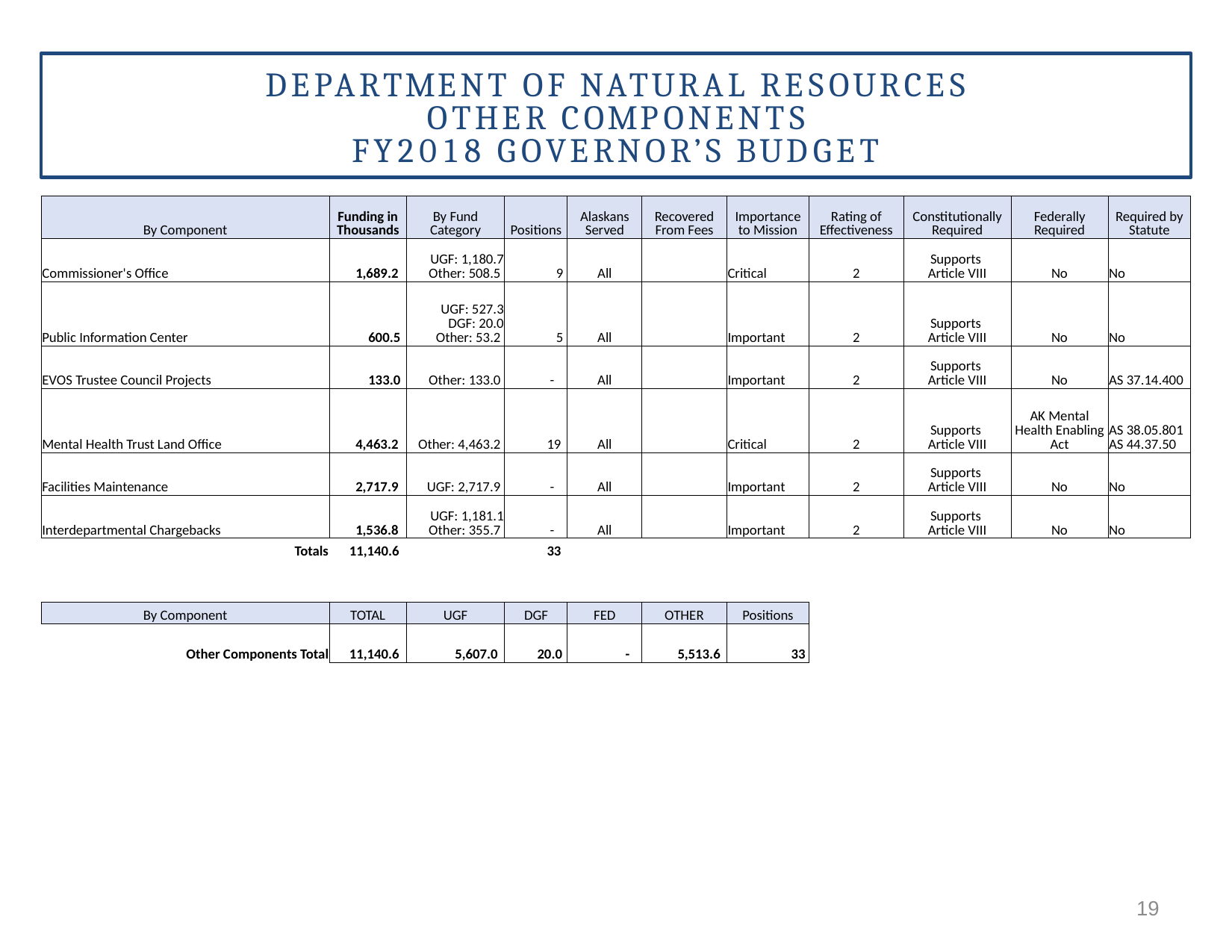

Department of Natural Resources
Other Components
FY2018 Governor’s Budget

| By Component | Funding in Thousands | By Fund Category | Positions | Alaskans Served | Recovered From Fees | Importance to Mission | Rating of Effectiveness | Constitutionally Required | Federally Required | Required by Statute |
| --- | --- | --- | --- | --- | --- | --- | --- | --- | --- | --- |
| Commissioner's Office | 1,689.2 | UGF: 1,180.7 Other: 508.5 | 9 | All |  | Critical | 2 | Supports Article VIII | No | No |
| Public Information Center | 600.5 | UGF: 527.3 DGF: 20.0 Other: 53.2 | 5 | All |  | Important | 2 | Supports Article VIII | No | No |
| EVOS Trustee Council Projects | 133.0 | Other: 133.0 | - | All |  | Important | 2 | Supports Article VIII | No | AS 37.14.400 |
| Mental Health Trust Land Office | 4,463.2 | Other: 4,463.2 | 19 | All |  | Critical | 2 | Supports Article VIII | AK Mental Health Enabling Act | AS 38.05.801 AS 44.37.50 |
| Facilities Maintenance | 2,717.9 | UGF: 2,717.9 | - | All |  | Important | 2 | Supports Article VIII | No | No |
| Interdepartmental Chargebacks | 1,536.8 | UGF: 1,181.1 Other: 355.7 | - | All |  | Important | 2 | Supports Article VIII | No | No |
| Totals | 11,140.6 |  | 33 |  |  |  |  |  |  |  |
|  |  |  |  |  |  |  |  |  |  |  |
|  |  |  |  |  |  |  |  |  |  |  |
| By Component | TOTAL | UGF | DGF | FED | OTHER | Positions |  |  |  |  |
| Other Components Total | 11,140.6 | 5,607.0 | 20.0 | - | 5,513.6 | 33 |  |  |  |  |
19